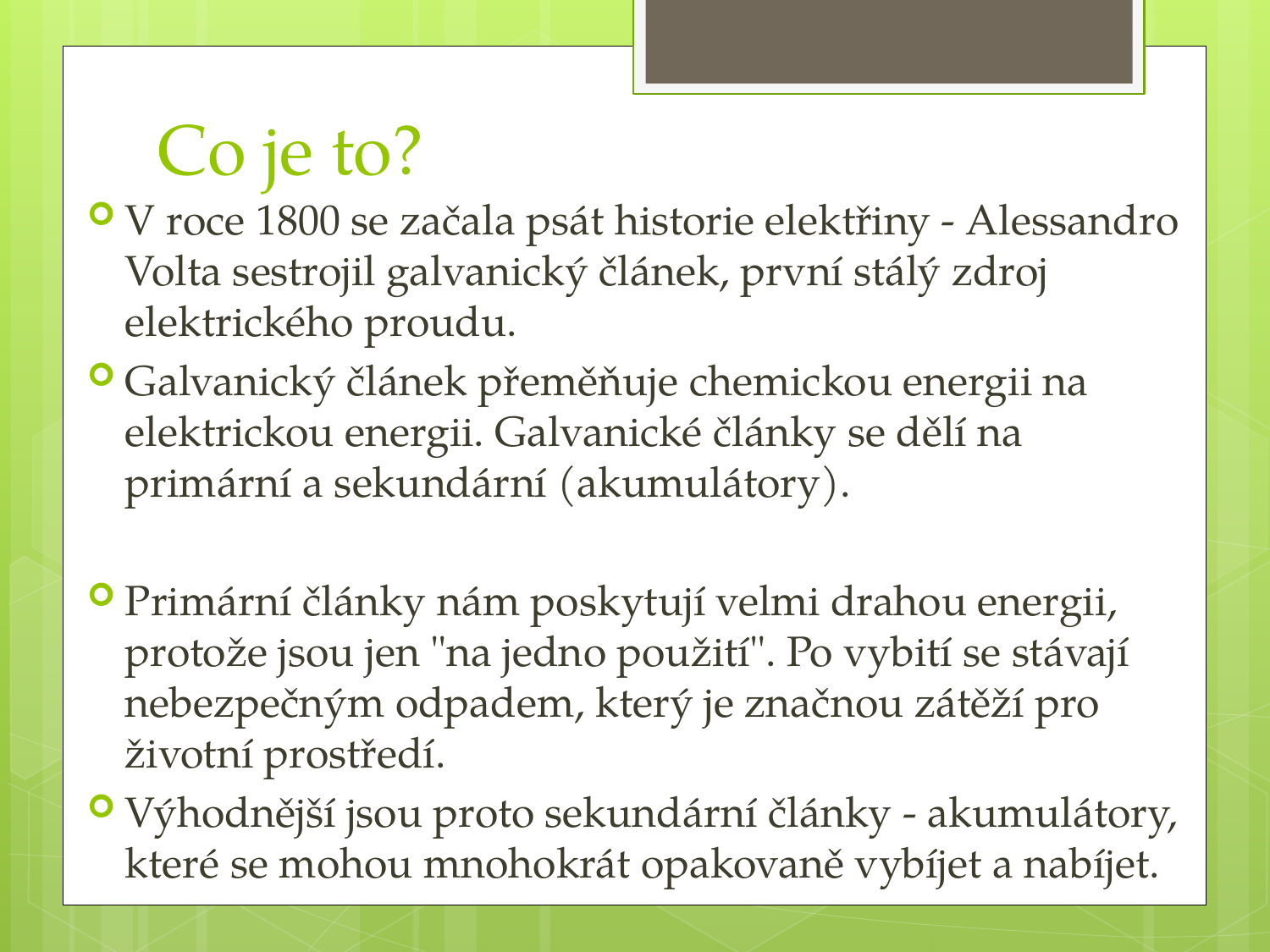

# Co je to?
V roce 1800 se začala psát historie elektřiny - Alessandro Volta sestrojil galvanický článek, první stálý zdroj elektrického proudu.
Galvanický článek přeměňuje chemickou energii na elektrickou energii. Galvanické články se dělí na primární a sekundární (akumulátory).

Primární články nám poskytují velmi drahou energii, protože jsou jen "na jedno použití". Po vybití se stávají nebezpečným odpadem, který je značnou zátěží pro životní prostředí.
Výhodnější jsou proto sekundární články - akumulátory, které se mohou mnohokrát opakovaně vybíjet a nabíjet.